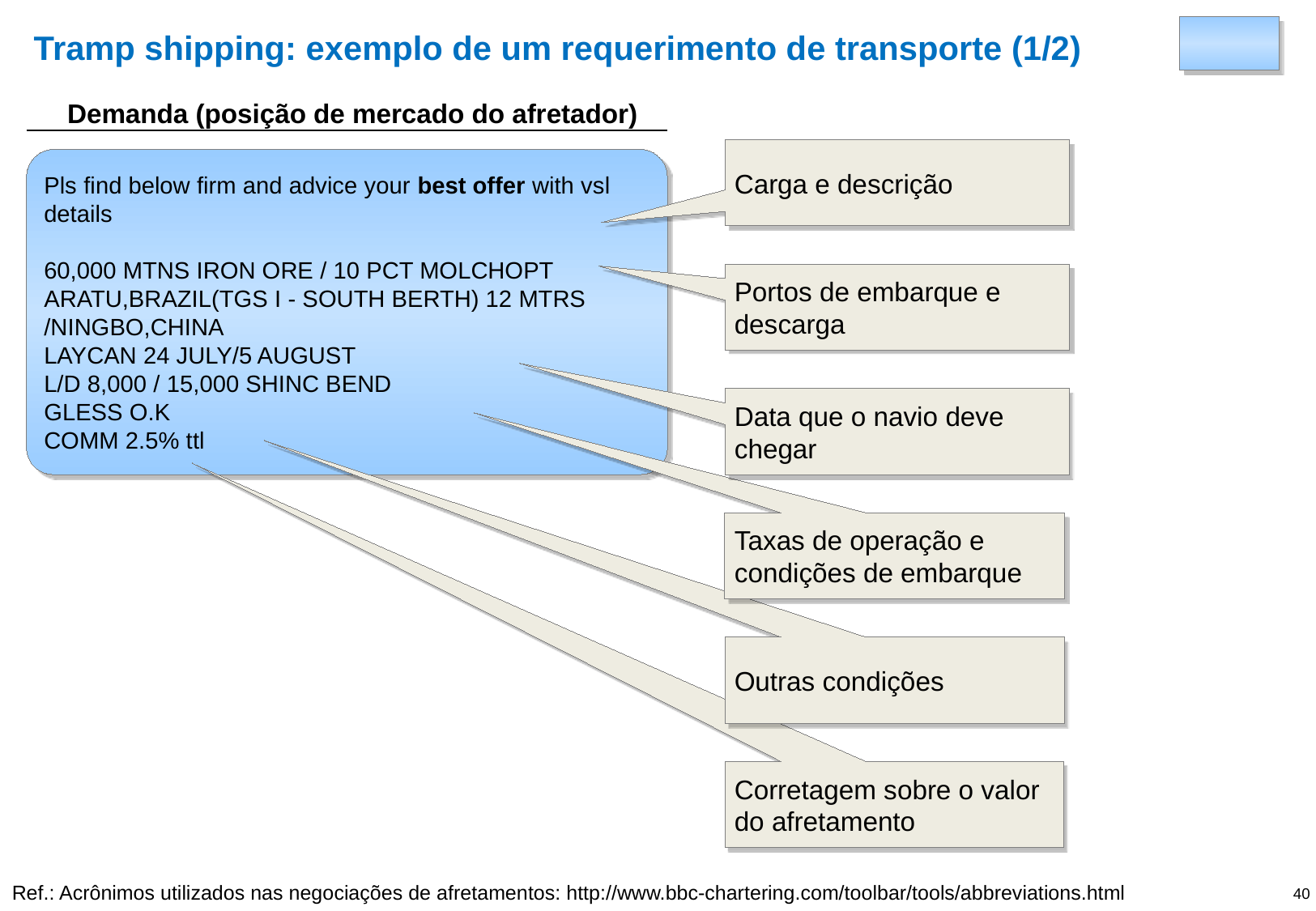

# Tramp shipping: exemplo de um requerimento de transporte (1/2)
Demanda (posição de mercado do afretador)
Carga e descrição

Pls find below firm and advice your best offer with vsl details

60,000 MTNS IRON ORE / 10 PCT MOLCHOPT
ARATU,BRAZIL(TGS I - SOUTH BERTH) 12 MTRS /NINGBO,CHINA
LAYCAN 24 JULY/5 AUGUST
L/D 8,000 / 15,000 SHINC BEND
GLESS O.K
COMM 2.5% ttl

Portos de embarque e descarga
Data que o navio deve chegar
Taxas de operação e condições de embarque
Outras condições
Corretagem sobre o valor do afretamento
Ref.: Acrônimos utilizados nas negociações de afretamentos: http://www.bbc-chartering.com/toolbar/tools/abbreviations.html
40